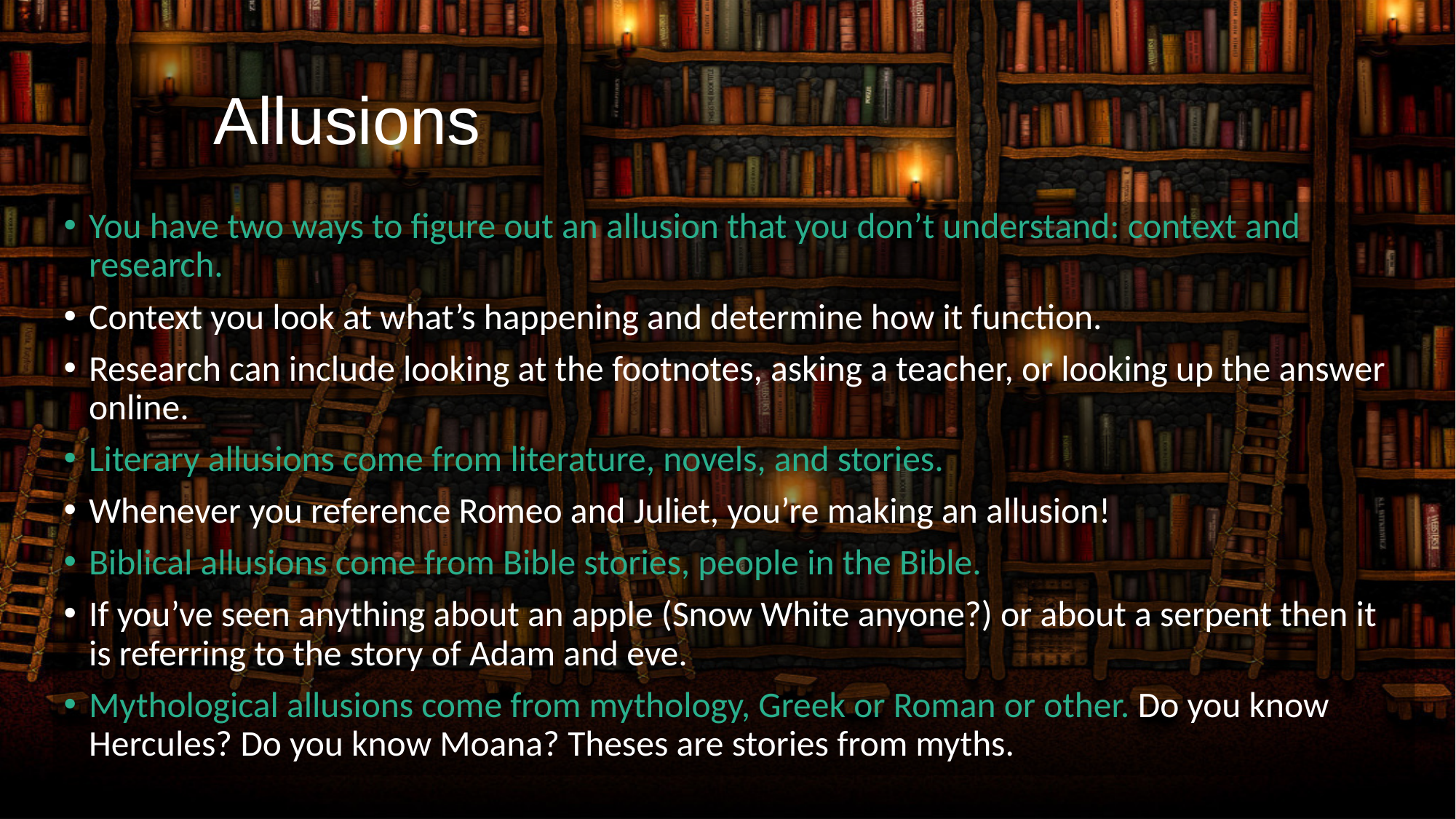

# Allusions
You have two ways to figure out an allusion that you don’t understand: context and research.
Context you look at what’s happening and determine how it function.
Research can include looking at the footnotes, asking a teacher, or looking up the answer online.
Literary allusions come from literature, novels, and stories.
Whenever you reference Romeo and Juliet, you’re making an allusion!
Biblical allusions come from Bible stories, people in the Bible.
If you’ve seen anything about an apple (Snow White anyone?) or about a serpent then it is referring to the story of Adam and eve.
Mythological allusions come from mythology, Greek or Roman or other. Do you know Hercules? Do you know Moana? Theses are stories from myths.
This Photo by Unknown Author is licensed under CC BY-NC-ND